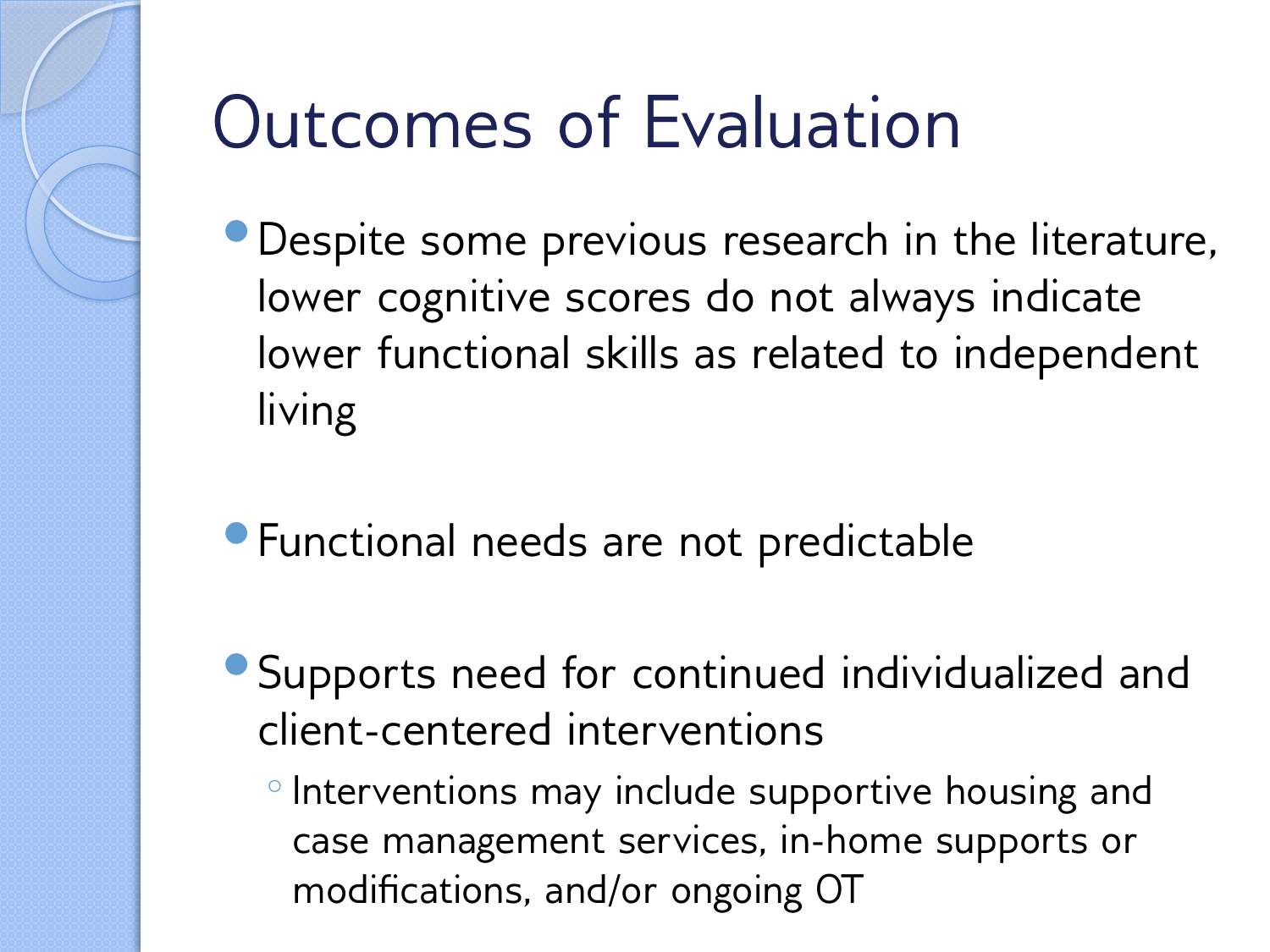

# Outcomes of Evaluation
Despite some previous research in the literature, lower cognitive scores do not always indicate lower functional skills as related to independent living

Functional needs are not predictable

Supports need for continued individualized and client-centered interventions
Interventions may include supportive housing and case management services, in-home supports or modifications, and/or ongoing OT